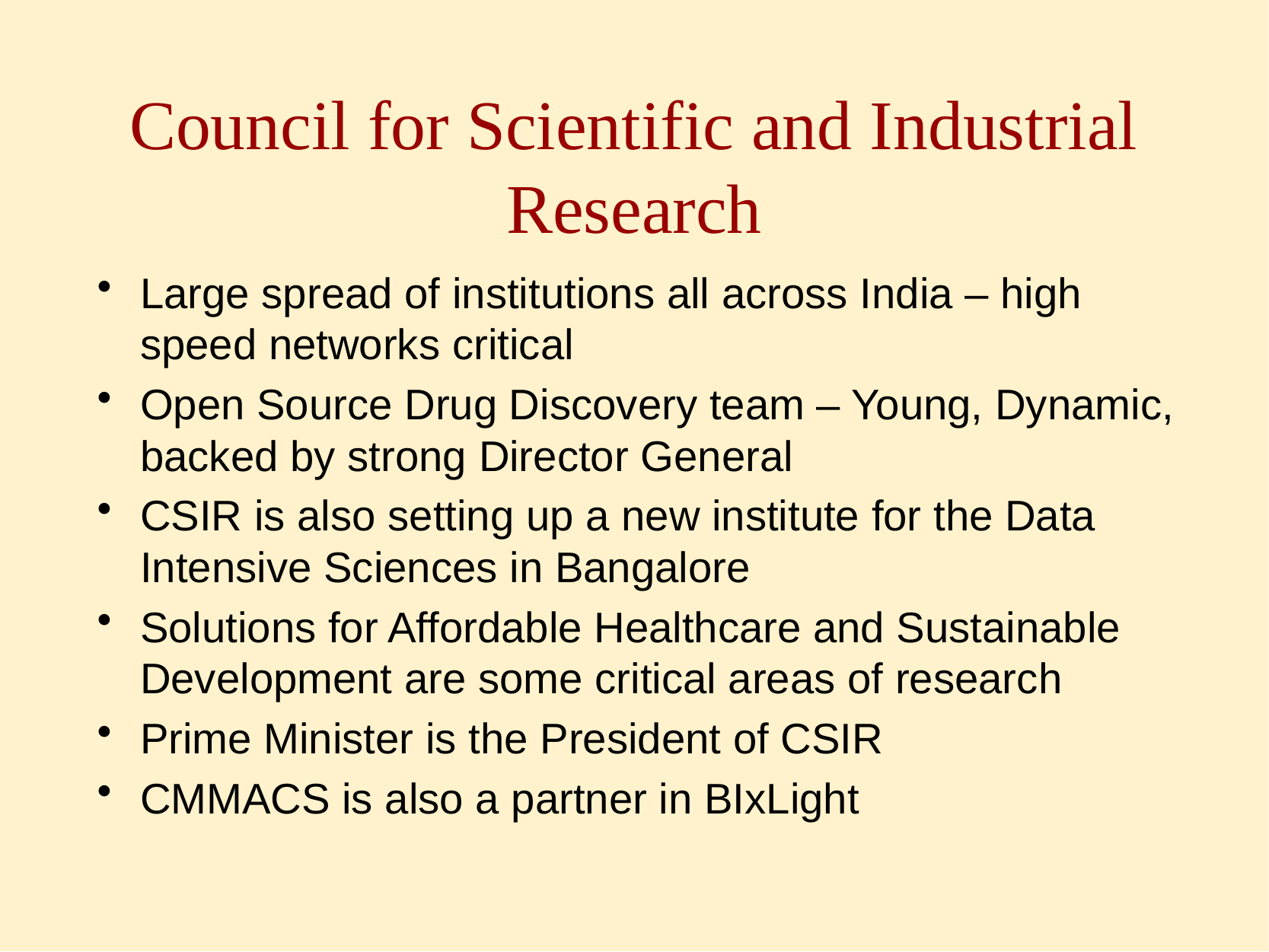

# Council for Scientific and Industrial Research
Large spread of institutions all across India – high speed networks critical
Open Source Drug Discovery team – Young, Dynamic, backed by strong Director General
CSIR is also setting up a new institute for the Data Intensive Sciences in Bangalore
Solutions for Affordable Healthcare and Sustainable Development are some critical areas of research
Prime Minister is the President of CSIR
CMMACS is also a partner in BIxLight